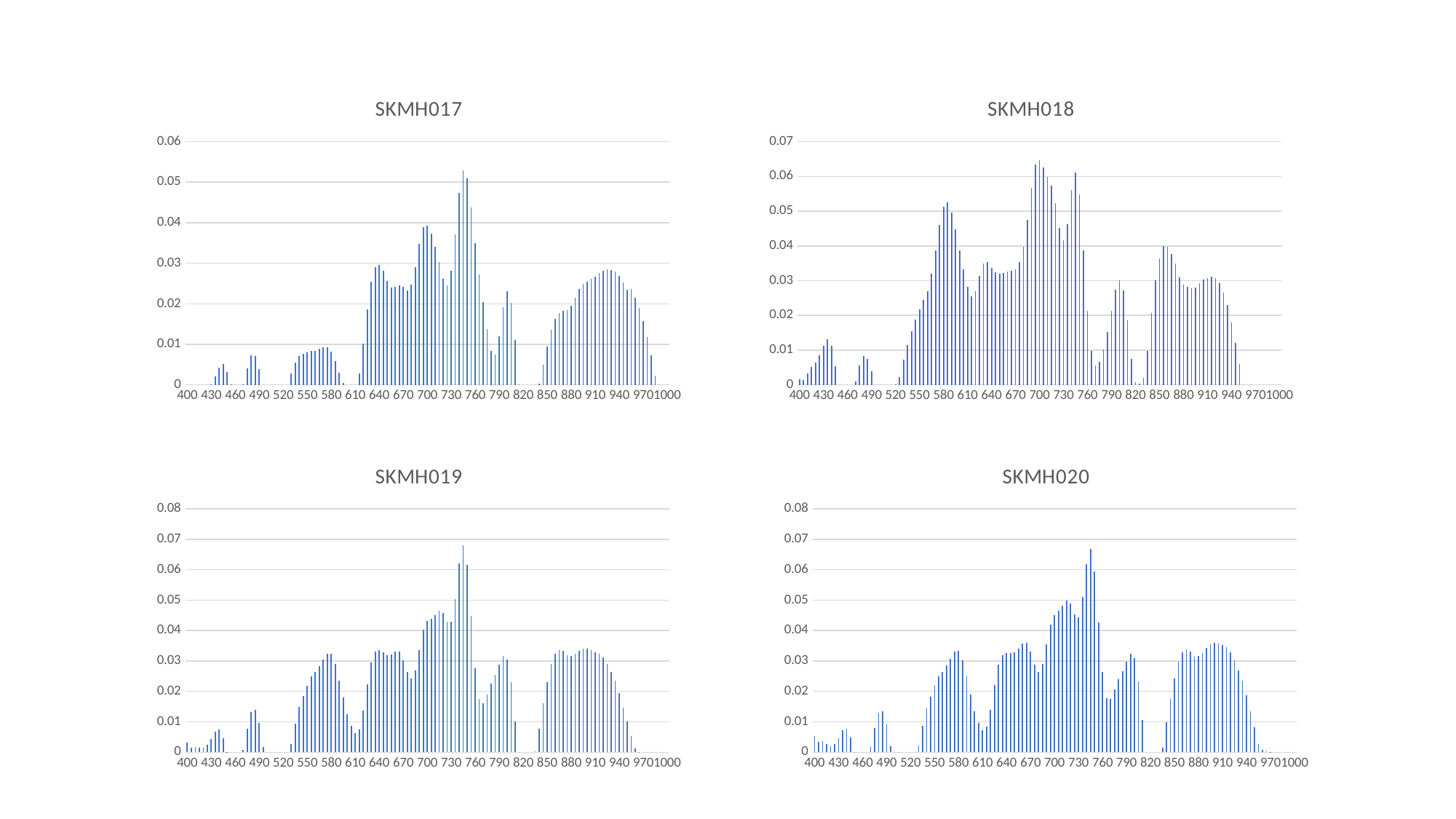

### Chart:

| Category | SKMH017 |
|---|---|
| 400 | 0.0 |
| 405 | 0.0 |
| 410 | 0.0 |
| 415 | 0.0 |
| 420 | 0.0 |
| 425 | 0.0 |
| 430 | 0.00012671119802666668 |
| 435 | 0.00201393837 |
| 440 | 0.0042660649699999996 |
| 445 | 0.005076347709999999 |
| 450 | 0.0031474850166666674 |
| 455 | 3.887278066333334e-05 |
| 460 | 0.0 |
| 465 | 0.0 |
| 470 | 3.2761151900000005e-05 |
| 475 | 0.004031164350000001 |
| 480 | 0.007278921696666668 |
| 485 | 0.007039103989999998 |
| 490 | 0.00388213815 |
| 495 | 0.0 |
| 500 | 0.0 |
| 505 | 0.0 |
| 510 | 0.0 |
| 515 | 0.0 |
| 520 | 0.0 |
| 525 | 0.0 |
| 530 | 0.00282474161 |
| 535 | 0.005494480996666665 |
| 540 | 0.007188613856666665 |
| 545 | 0.007607241783333335 |
| 550 | 0.007932327243333334 |
| 555 | 0.008348929683333334 |
| 560 | 0.008366644446666665 |
| 565 | 0.008880087716666667 |
| 570 | 0.009290616616666665 |
| 575 | 0.009307146133333333 |
| 580 | 0.008181309373333332 |
| 585 | 0.005927363176666667 |
| 590 | 0.00299848478 |
| 595 | 0.00044304508400000003 |
| 600 | 0.0 |
| 605 | 0.0 |
| 610 | 0.0 |
| 615 | 0.0028823744899999994 |
| 620 | 0.010256349883333332 |
| 625 | 0.01858737383333333 |
| 630 | 0.025403226666666667 |
| 635 | 0.0290143066 |
| 640 | 0.029605825399999997 |
| 645 | 0.028204349199999992 |
| 650 | 0.025683764133333332 |
| 655 | 0.024042791033333333 |
| 660 | 0.024102624066666665 |
| 665 | 0.024587226933333338 |
| 670 | 0.024091818333333334 |
| 675 | 0.023292864433333334 |
| 680 | 0.02467730946666667 |
| 685 | 0.029091276900000008 |
| 690 | 0.0347129542 |
| 695 | 0.03889905099999999 |
| 700 | 0.0393064235 |
| 705 | 0.03734587793333335 |
| 710 | 0.03406190840000001 |
| 715 | 0.030228641566666666 |
| 720 | 0.026116029599999997 |
| 725 | 0.024480743500000002 |
| 730 | 0.028120181266666672 |
| 735 | 0.037137098900000005 |
| 740 | 0.04740472309999999 |
| 745 | 0.052887860999999994 |
| 750 | 0.05101188516666667 |
| 755 | 0.04370007843333333 |
| 760 | 0.035040142066666675 |
| 765 | 0.027240142299999996 |
| 770 | 0.020424362133333335 |
| 775 | 0.013745075599999998 |
| 780 | 0.008468655366666666 |
| 785 | 0.007415813050000001 |
| 790 | 0.012021663216666666 |
| 795 | 0.0191787751 |
| 800 | 0.023110745433333336 |
| 805 | 0.020163155999999998 |
| 810 | 0.0110437807 |
| 815 | 0.00020675102746666666 |
| 820 | 0.0 |
| 825 | 0.0 |
| 830 | 0.0 |
| 835 | 0.0 |
| 840 | 0.0002642084841999999 |
| 845 | 0.004907992556666667 |
| 850 | 0.009453417533333336 |
| 855 | 0.01357839828333333 |
| 860 | 0.016245728799999998 |
| 865 | 0.01773719833333333 |
| 870 | 0.018309107066666663 |
| 875 | 0.018365022833333335 |
| 880 | 0.01953270486666667 |
| 885 | 0.021483658766666674 |
| 890 | 0.02355490736666667 |
| 895 | 0.024985496966666666 |
| 900 | 0.025510071400000004 |
| 905 | 0.026194536866666666 |
| 910 | 0.026728234466666664 |
| 915 | 0.027640955600000003 |
| 920 | 0.028173307066666667 |
| 925 | 0.028468535800000003 |
| 930 | 0.028352368666666666 |
| 935 | 0.028021572533333337 |
| 940 | 0.026945139166666666 |
| 945 | 0.02527396936666667 |
| 950 | 0.023464964700000004 |
| 955 | 0.023578644799999996 |
| 960 | 0.021432338366666668 |
| 965 | 0.018955285266666667 |
| 970 | 0.01579405943333333 |
| 975 | 0.011811453716666668 |
| 980 | 0.007322219213333332 |
| 985 | 0.0023155139413333337 |
| 990 | 0.0 |
| 995 | 0.0 |
| 1000 | 0.0 |

### Chart:

| Category | SKMH018 |
|---|---|
| 400 | 0.0015961141793103448 |
| 405 | 0.0014129323741379307 |
| 410 | 0.0032285680482758623 |
| 415 | 0.005131049379310344 |
| 420 | 0.006489039003448277 |
| 425 | 0.008467130231034481 |
| 430 | 0.011291865310344831 |
| 435 | 0.013047326327586206 |
| 440 | 0.011224589310344832 |
| 445 | 0.005452720672413793 |
| 450 | 0.0 |
| 455 | 0.0 |
| 460 | 0.0 |
| 465 | 0.0 |
| 470 | 0.000889063275862069 |
| 475 | 0.005545014693103448 |
| 480 | 0.008399897358620689 |
| 485 | 0.007490920079310343 |
| 490 | 0.003982461568965518 |
| 495 | 0.0 |
| 500 | 0.0 |
| 505 | 0.0 |
| 510 | 0.0 |
| 515 | 0.0 |
| 520 | 0.00010855899615172412 |
| 525 | 0.002246090553448276 |
| 530 | 0.007197259393103449 |
| 535 | 0.011553783241379309 |
| 540 | 0.01549686377586207 |
| 545 | 0.018847308620689656 |
| 550 | 0.02175534489655172 |
| 555 | 0.02437920124137931 |
| 560 | 0.027018846965517238 |
| 565 | 0.031893060482758626 |
| 570 | 0.038592961965517245 |
| 575 | 0.04609735393103449 |
| 580 | 0.05135804548275862 |
| 585 | 0.05257835196551723 |
| 590 | 0.04960259903448277 |
| 595 | 0.044668675310344824 |
| 600 | 0.03875467206896553 |
| 605 | 0.033192842827586215 |
| 610 | 0.028272850620689658 |
| 615 | 0.025564377310344836 |
| 620 | 0.027024907310344824 |
| 625 | 0.031300837758620685 |
| 630 | 0.034861167448275866 |
| 635 | 0.03526266551724137 |
| 640 | 0.033681657965517246 |
| 645 | 0.03247367320689654 |
| 650 | 0.03207758451724137 |
| 655 | 0.032231013103448274 |
| 660 | 0.03258520886206896 |
| 665 | 0.03287391120689655 |
| 670 | 0.03325568506896552 |
| 675 | 0.03542414044827587 |
| 680 | 0.03973028048275862 |
| 685 | 0.04742097751724135 |
| 690 | 0.056721351965517246 |
| 695 | 0.06350902472413794 |
| 700 | 0.06471211368965517 |
| 705 | 0.06254107468965518 |
| 710 | 0.0599441175862069 |
| 715 | 0.05730414389655171 |
| 720 | 0.052351987068965516 |
| 725 | 0.0452271091724138 |
| 730 | 0.041630239517241374 |
| 735 | 0.04626052527586208 |
| 740 | 0.05616632831034483 |
| 745 | 0.06121412331034483 |
| 750 | 0.054745624413793104 |
| 755 | 0.03862787758620689 |
| 760 | 0.0213700185862069 |
| 765 | 0.009786869948275864 |
| 770 | 0.0056430018482758635 |
| 775 | 0.006541073110344827 |
| 780 | 0.010211729934482758 |
| 785 | 0.015224957241379308 |
| 790 | 0.021359710689655177 |
| 795 | 0.027342649310344826 |
| 800 | 0.030087184586206895 |
| 805 | 0.027136541206896556 |
| 810 | 0.01850529344827586 |
| 815 | 0.007536302265517242 |
| 820 | 0.0007150411326206896 |
| 825 | 0.00027101937724137936 |
| 830 | 0.0019886118589655176 |
| 835 | 0.009821885744827582 |
| 840 | 0.020636570931034482 |
| 845 | 0.030077581586206895 |
| 850 | 0.03639565506896552 |
| 855 | 0.03987233248275862 |
| 860 | 0.03964351396551725 |
| 865 | 0.037723927379310344 |
| 870 | 0.03496416765517241 |
| 875 | 0.030842893758620694 |
| 880 | 0.028941927413793103 |
| 885 | 0.028157366862068964 |
| 890 | 0.027836608448275856 |
| 895 | 0.02805796403448276 |
| 900 | 0.02934545355172414 |
| 905 | 0.030403086689655162 |
| 910 | 0.03069656224137931 |
| 915 | 0.03124046389655172 |
| 920 | 0.03078017513793103 |
| 925 | 0.029208622206896552 |
| 930 | 0.026436478137931034 |
| 935 | 0.022928389586206896 |
| 940 | 0.018017412827586204 |
| 945 | 0.012129068241379312 |
| 950 | 0.005944409824137931 |
| 955 | 0.0 |
| 960 | 0.0 |
| 965 | 0.0 |
| 970 | 0.0 |
| 975 | 0.0 |
| 980 | 0.0 |
| 985 | 0.0 |
| 990 | 0.0 |
| 995 | 0.0 |
| 1000 | 0.0 |

### Chart:

| Category | SKMH019 |
|---|---|
| 400 | 0.003193355964666667 |
| 405 | 0.0013959841096666669 |
| 410 | 0.0017754654858333336 |
| 415 | 0.0014729344583333337 |
| 420 | 0.0015430283463333334 |
| 425 | 0.002441849973333334 |
| 430 | 0.0043199805899999996 |
| 435 | 0.006832930203333334 |
| 440 | 0.007404961473333332 |
| 445 | 0.004653828433333334 |
| 450 | 7.670083000000001e-05 |
| 455 | 0.0 |
| 460 | 0.0 |
| 465 | 0.0 |
| 470 | 0.0009008203783333333 |
| 475 | 0.007645853080000001 |
| 480 | 0.013261841583333331 |
| 485 | 0.013882672866666666 |
| 490 | 0.009544101283333334 |
| 495 | 0.0017185790666666661 |
| 500 | 0.0 |
| 505 | 0.0 |
| 510 | 0.0 |
| 515 | 0.0 |
| 520 | 0.0 |
| 525 | 0.0 |
| 530 | 0.002696657586666666 |
| 535 | 0.009435190666666668 |
| 540 | 0.014856513883333334 |
| 545 | 0.01850617436666667 |
| 550 | 0.02189347856666667 |
| 555 | 0.024843462466666667 |
| 560 | 0.026383690666666664 |
| 565 | 0.0283747589 |
| 570 | 0.030514138066666665 |
| 575 | 0.03243366293333332 |
| 580 | 0.03226158026666667 |
| 585 | 0.029001371766666662 |
| 590 | 0.02359787186666667 |
| 595 | 0.0179435771 |
| 600 | 0.012511990216666666 |
| 605 | 0.008690463360000001 |
| 610 | 0.006304924123333332 |
| 615 | 0.007593186716666668 |
| 620 | 0.013624668883333333 |
| 625 | 0.022254967700000003 |
| 630 | 0.02961133076666666 |
| 635 | 0.033116822600000005 |
| 640 | 0.03350215996666666 |
| 645 | 0.03281260159999999 |
| 650 | 0.03193174703333333 |
| 655 | 0.032022931299999995 |
| 660 | 0.03297813996666667 |
| 665 | 0.03300960273333334 |
| 670 | 0.030317943800000007 |
| 675 | 0.0263470296 |
| 680 | 0.024136804833333327 |
| 685 | 0.026836200066666666 |
| 690 | 0.03346689023333333 |
| 695 | 0.04016502876666665 |
| 700 | 0.04305112303333334 |
| 705 | 0.04397050036666667 |
| 710 | 0.0450368768 |
| 715 | 0.046503316633333326 |
| 720 | 0.04577099173333332 |
| 725 | 0.042865353666666675 |
| 730 | 0.04282030323333332 |
| 735 | 0.0502471124 |
| 740 | 0.0620699061 |
| 745 | 0.06816282063333334 |
| 750 | 0.061599136500000005 |
| 755 | 0.04481382063333333 |
| 760 | 0.02758008196666667 |
| 765 | 0.017495322200000003 |
| 770 | 0.016041610900000003 |
| 775 | 0.018972222233333332 |
| 780 | 0.02256341263333334 |
| 785 | 0.025506754100000004 |
| 790 | 0.028823773566666662 |
| 795 | 0.03172392903333333 |
| 800 | 0.030559185366666675 |
| 805 | 0.022931832633333333 |
| 810 | 0.010005593299999997 |
| 815 | 0.0 |
| 820 | 0.0 |
| 825 | 0.0 |
| 830 | 0.0 |
| 835 | 0.0002445138843333333 |
| 840 | 0.00784346428 |
| 845 | 0.0161406631 |
| 850 | 0.023068042533333333 |
| 855 | 0.028954157733333333 |
| 860 | 0.032348870300000006 |
| 865 | 0.03365627536666667 |
| 870 | 0.03339326793333333 |
| 875 | 0.031814541 |
| 880 | 0.03172298103333333 |
| 885 | 0.0324032363 |
| 890 | 0.0333401927 |
| 895 | 0.033946293266666656 |
| 900 | 0.03401688663333334 |
| 905 | 0.033464595033333336 |
| 910 | 0.03281781860000001 |
| 915 | 0.032379503933333324 |
| 920 | 0.031106462966666675 |
| 925 | 0.029133406133333328 |
| 930 | 0.026389916466666666 |
| 935 | 0.023520091733333335 |
| 940 | 0.019397142633333333 |
| 945 | 0.014713306183333334 |
| 950 | 0.010024886096666668 |
| 955 | 0.005277654586666667 |
| 960 | 0.0013101965713333335 |
| 965 | 0.00010862748333333333 |
| 970 | 0.0 |
| 975 | 0.0 |
| 980 | 0.0 |
| 985 | 0.0 |
| 990 | 0.0 |
| 995 | 0.0 |
| 1000 | 0.0 |

### Chart:

| Category | SKMH020 |
|---|---|
| 400 | 0.00536856597 |
| 405 | 0.0034324023100000003 |
| 410 | 0.003711949626666667 |
| 415 | 0.002610407869999999 |
| 420 | 0.00196346838 |
| 425 | 0.002617263996666667 |
| 430 | 0.004702839563333334 |
| 435 | 0.007333121656666666 |
| 440 | 0.007758859676666666 |
| 445 | 0.004761528763333333 |
| 450 | 8.603441333333334e-05 |
| 455 | 0.0 |
| 460 | 0.0 |
| 465 | 0.0 |
| 470 | 0.0016480252146666668 |
| 475 | 0.007968623493333334 |
| 480 | 0.0130971889 |
| 485 | 0.013456229283333334 |
| 490 | 0.009235862416666667 |
| 495 | 0.0018736094100000006 |
| 500 | 0.0 |
| 505 | 0.0 |
| 510 | 0.0 |
| 515 | 0.0 |
| 520 | 0.0 |
| 525 | 0.0 |
| 530 | 0.0021428666200000003 |
| 535 | 0.008774023496666665 |
| 540 | 0.014316738916666665 |
| 545 | 0.018308840099999998 |
| 550 | 0.02198383903333333 |
| 555 | 0.025021519233333327 |
| 560 | 0.0265030288 |
| 565 | 0.0284778496 |
| 570 | 0.0307927928 |
| 575 | 0.03309304266666667 |
| 580 | 0.0333078555 |
| 585 | 0.030269669433333334 |
| 590 | 0.024838868766666664 |
| 595 | 0.019065483033333334 |
| 600 | 0.013482004633333334 |
| 605 | 0.009627391960000002 |
| 610 | 0.0072512065266666665 |
| 615 | 0.008392170553333333 |
| 620 | 0.014036849233333332 |
| 625 | 0.02207587026666667 |
| 630 | 0.02883656743333333 |
| 635 | 0.0319855763 |
| 640 | 0.032508592966666666 |
| 645 | 0.0325307445 |
| 650 | 0.03280721356666667 |
| 655 | 0.034067498666666675 |
| 660 | 0.03577006676666667 |
| 665 | 0.0359381284 |
| 670 | 0.03301124563333333 |
| 675 | 0.028848668599999995 |
| 680 | 0.026498663799999995 |
| 685 | 0.029078028233333338 |
| 690 | 0.0354897118 |
| 695 | 0.042021592533333346 |
| 700 | 0.045076743366666665 |
| 705 | 0.046496186033333324 |
| 710 | 0.04813771936666666 |
| 715 | 0.049898339199999996 |
| 720 | 0.048936232399999995 |
| 725 | 0.04530763723333333 |
| 730 | 0.04439178523333334 |
| 735 | 0.050976621 |
| 740 | 0.06186925023333333 |
| 745 | 0.06688264913333333 |
| 750 | 0.0594480111 |
| 755 | 0.042626073033333337 |
| 760 | 0.02641170753333333 |
| 765 | 0.01787475425 |
| 770 | 0.017483585633333337 |
| 775 | 0.02061774286666666 |
| 780 | 0.02395672 |
| 785 | 0.026635771766666667 |
| 790 | 0.029770456366666666 |
| 795 | 0.03244705426666667 |
| 800 | 0.031034941400000002 |
| 805 | 0.023309830699999992 |
| 810 | 0.010592317566666669 |
| 815 | 0.0 |
| 820 | 0.0 |
| 825 | 0.0 |
| 830 | 0.0 |
| 835 | 0.0015749859216666667 |
| 840 | 0.009772254213333333 |
| 845 | 0.017578159266666667 |
| 850 | 0.024173205666666673 |
| 855 | 0.029781858100000006 |
| 860 | 0.032820044533333335 |
| 865 | 0.03372956803333334 |
| 870 | 0.033156027666666664 |
| 875 | 0.031461684399999995 |
| 880 | 0.031611071166666664 |
| 885 | 0.032729178533333333 |
| 890 | 0.0342204287 |
| 895 | 0.03537762109999999 |
| 900 | 0.03596424073333333 |
| 905 | 0.035755576566666655 |
| 910 | 0.03513466 |
| 915 | 0.0344698172 |
| 920 | 0.032788455800000005 |
| 925 | 0.03027444593333333 |
| 930 | 0.02689874873333333 |
| 935 | 0.023392509866666668 |
| 940 | 0.01862824306666666 |
| 945 | 0.013373416816666671 |
| 950 | 0.008195712019999999 |
| 955 | 0.0026649368341666664 |
| 960 | 0.00074287743 |
| 965 | 0.000423383 |
| 970 | 0.00011983036666666667 |
| 975 | 0.0 |
| 980 | 0.0 |
| 985 | 0.0 |
| 990 | 0.0 |
| 995 | 0.0 |
| 1000 | 0.0 |